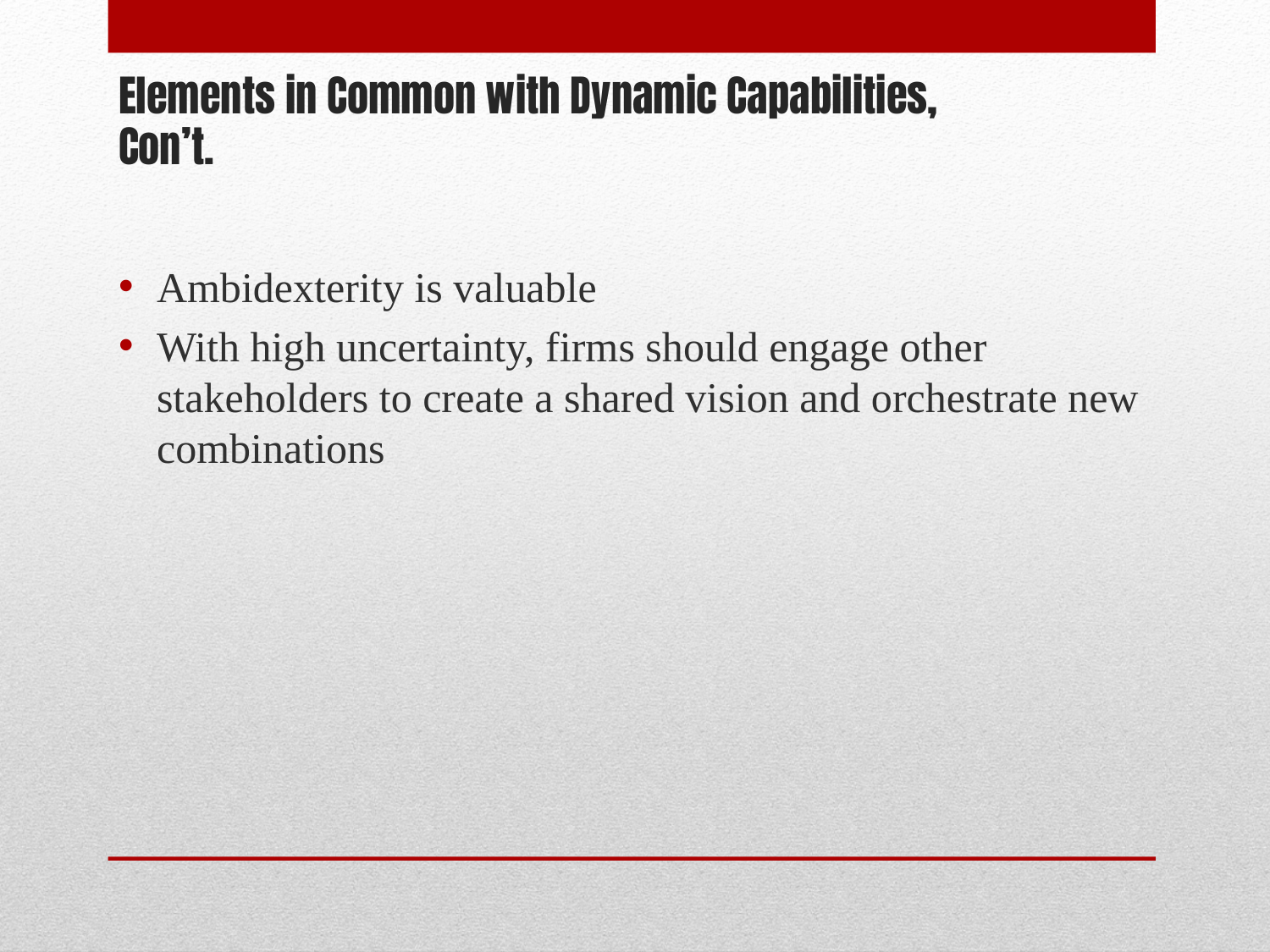

# Elements in Common with Dynamic Capabilities, Con’t.
Ambidexterity is valuable
With high uncertainty, firms should engage other stakeholders to create a shared vision and orchestrate new combinations